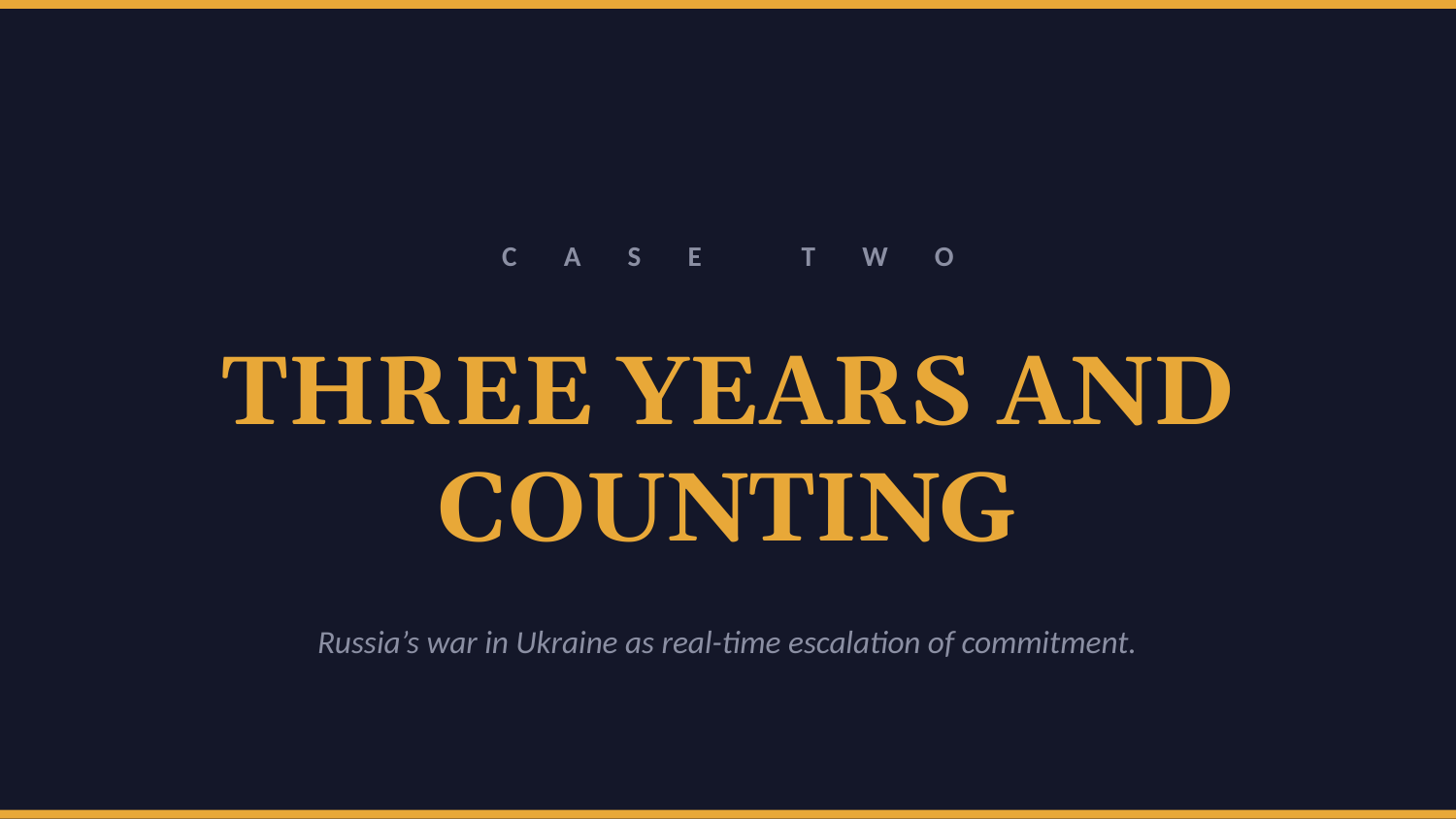

C A S E   T W O
THREE YEARS AND COUNTING
Russia’s war in Ukraine as real-time escalation of commitment.